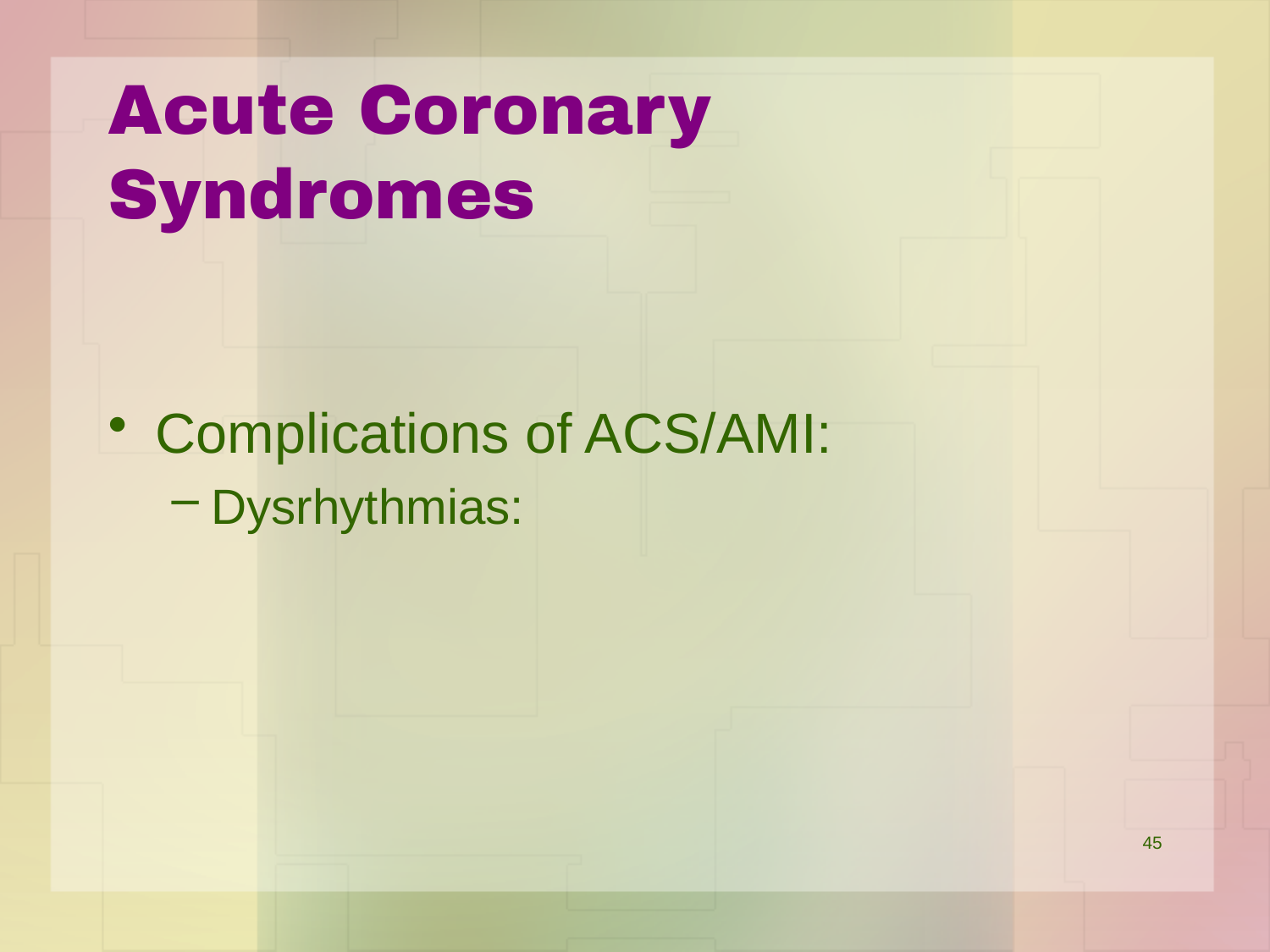

# Acute Coronary Syndromes

Complications of ACS/AMI:
Dysrhythmias:

45